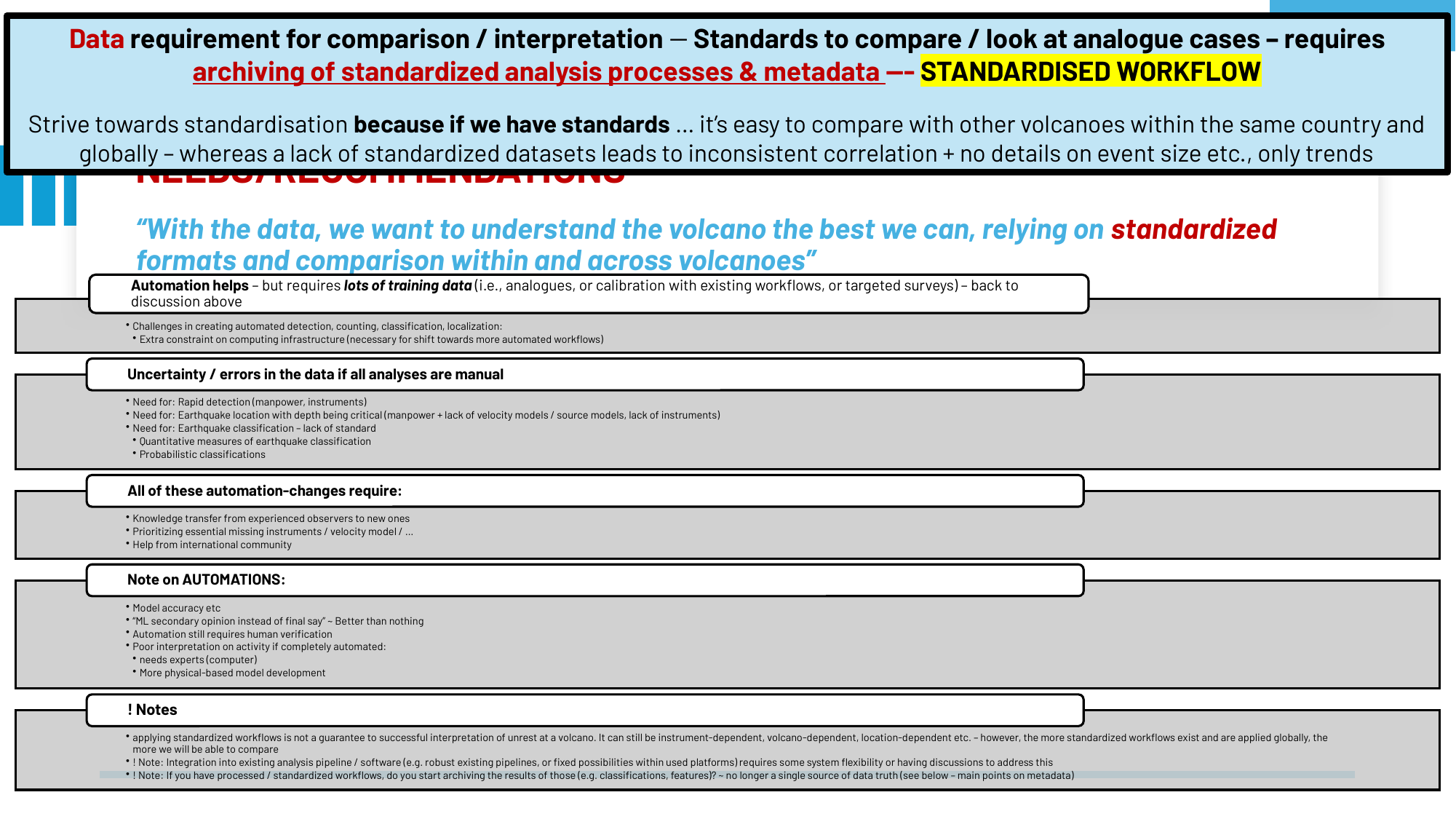

30 min
Data requirement for comparison / interpretation -- Standards to compare / look at analogue cases – requires archiving of standardized analysis processes & metadata --- STANDARDISED WORKFLOW

Strive towards standardisation because if we have standards … it’s easy to compare with other volcanoes within the same country and globally – whereas a lack of standardized datasets leads to inconsistent correlation + no details on event size etc., only trends

# SUMMARY: BIG PICTURE CHALLENGES – NEEDS/RECOMMENDATIONS “With the data, we want to understand the volcano the best we can, relying on standardized formats and comparison within and across volcanoes”

Challenges in creating automated detection, counting, classification, localization:
Extra constraint on computing infrastructure (necessary for shift towards more automated workflows)
Automation helps – but requires lots of training data (i.e., analogues, or calibration with existing workflows, or targeted surveys) – back to discussion above
Need for: Rapid detection (manpower, instruments)
Need for: Earthquake location with depth being critical (manpower + lack of velocity models / source models, lack of instruments)
Need for: Earthquake classification – lack of standard
Quantitative measures of earthquake classification
Probabilistic classifications
Uncertainty / errors in the data if all analyses are manual
Knowledge transfer from experienced observers to new ones
Prioritizing essential missing instruments / velocity model / …
Help from international community
All of these automation-changes require:
Model accuracy etc
“ML secondary opinion instead of final say” ~ Better than nothing
Automation still requires human verification
Poor interpretation on activity if completely automated:
needs experts (computer)
More physical-based model development
Note on AUTOMATIONS:
applying standardized workflows is not a guarantee to successful interpretation of unrest at a volcano. It can still be instrument-dependent, volcano-dependent, location-dependent etc. – however, the more standardized workflows exist and are applied globally, the more we will be able to compare
! Note: Integration into existing analysis pipeline / software (e.g. robust existing pipelines, or fixed possibilities within used platforms) requires some system flexibility or having discussions to address this
! Note: If you have processed / standardized workflows, do you start archiving the results of those (e.g. classifications, features)? ~ no longer a single source of data truth (see below – main points on metadata)
! Notes